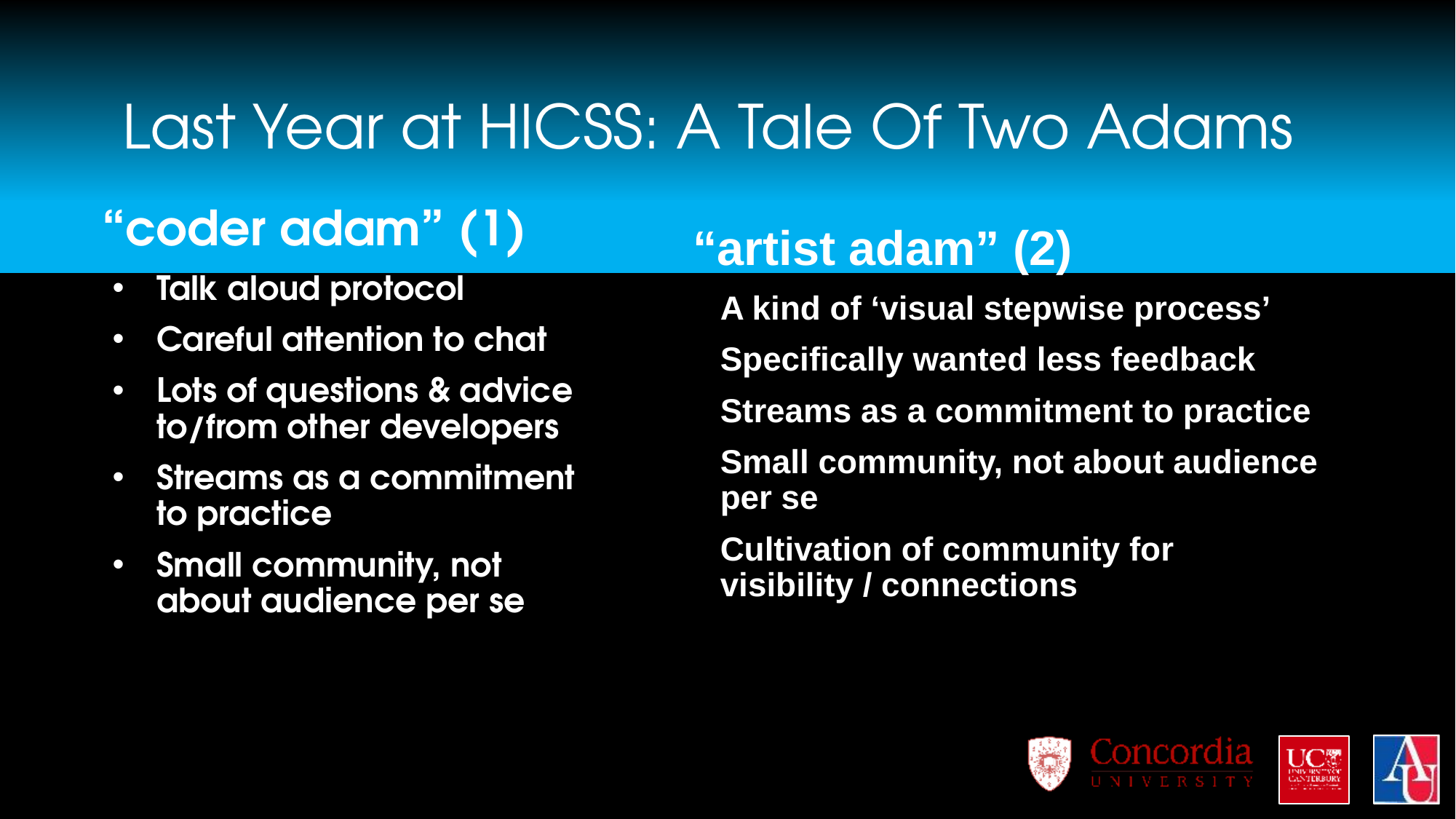

# Last Year at HICSS: A Tale Of Two Adams
“coder adam” (1)
Talk aloud protocol
Careful attention to chat
Lots of questions & advice to/from other developers
Streams as a commitment to practice
Small community, not about audience per se

“artist adam” (2)
A kind of ‘visual stepwise process’
Specifically wanted less feedback
Streams as a commitment to practice
Small community, not about audience per se
Cultivation of community for visibility / connections